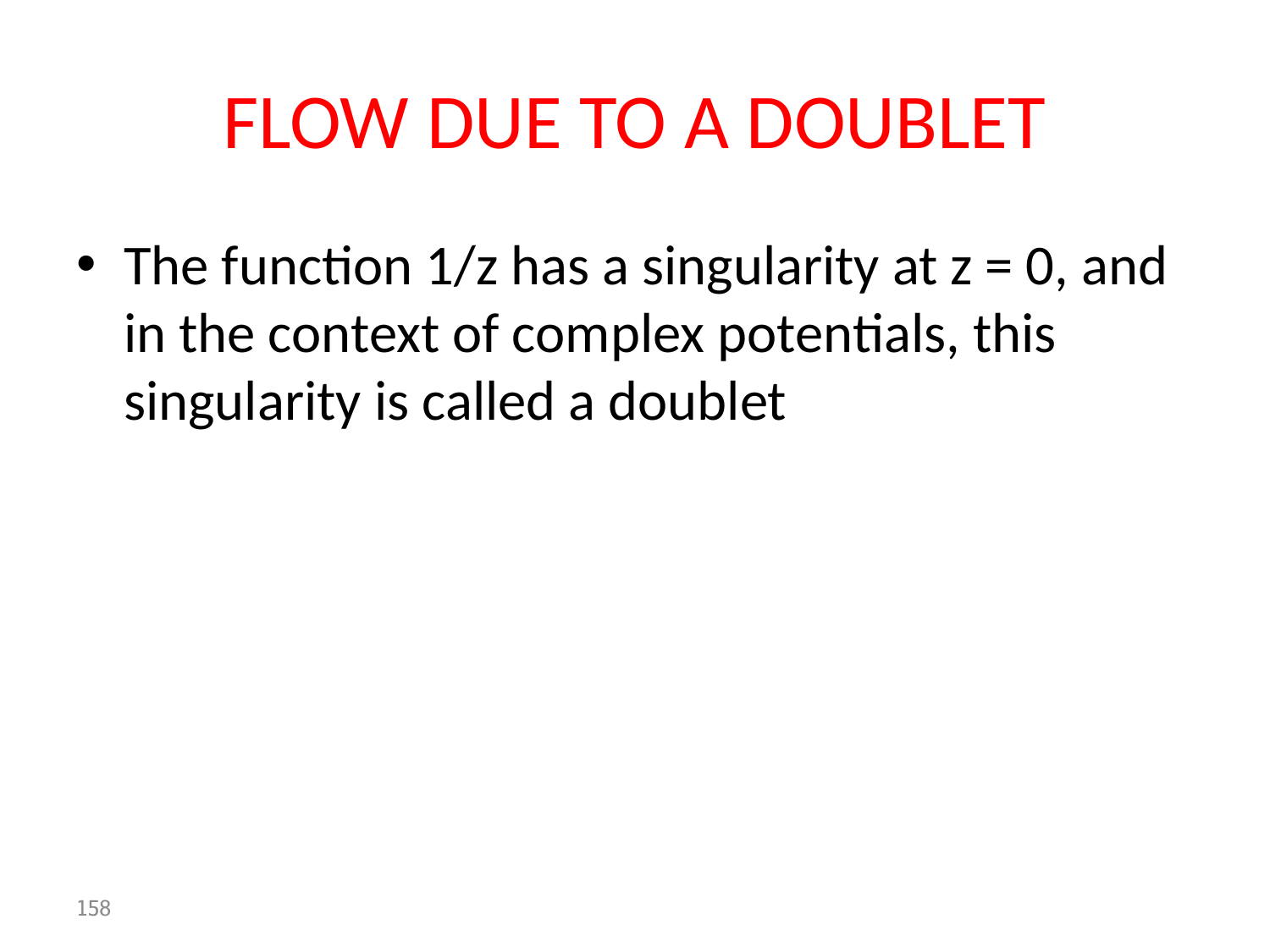

# FLOW DUE TO A DOUBLET
The function 1/z has a singularity at z = 0, and in the context of complex potentials, this singularity is called a doublet
158